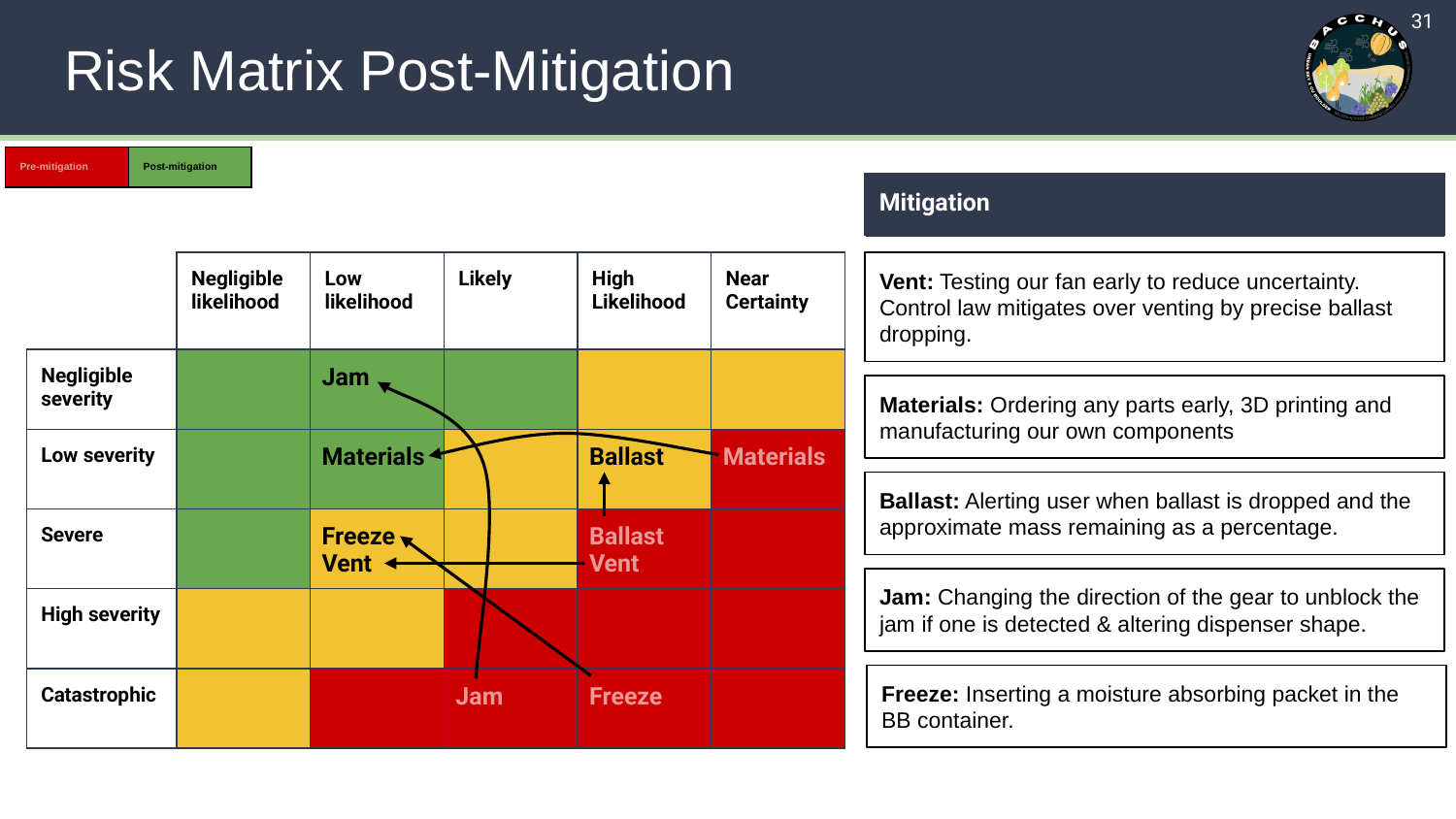

31
# Risk Matrix Post-Mitigation
| Pre-mitigation | Post-mitigation |
| --- | --- |
| Mitigation |
| --- |
|  |
|  |
|  |
|  |
|  |
|  | Negligible likelihood | Low likelihood | Likely | High Likelihood | Near Certainty |
| --- | --- | --- | --- | --- | --- |
| Negligible severity |  |  |  |  |  |
| Low severity |  |  |  |  |  |
| Severe |  |  |  |  |  |
| High severity |  |  |  |  |  |
| Catastrophic |  |  |  |  |  |
Vent: Testing our fan early to reduce uncertainty. Control law mitigates over venting by precise ballast dropping.
Jam
Materials: Ordering any parts early, 3D printing and manufacturing our own components

Materials
Ballast
Materials

Ballast: Alerting user when ballast is dropped and the approximate mass remaining as a percentage.
Freeze
Ballast
Vent
Vent
Jam: Changing the direction of the gear to unblock the jam if one is detected & altering dispenser shape.
Freeze: Inserting a moisture absorbing packet in the BB container.
Jam
Freeze